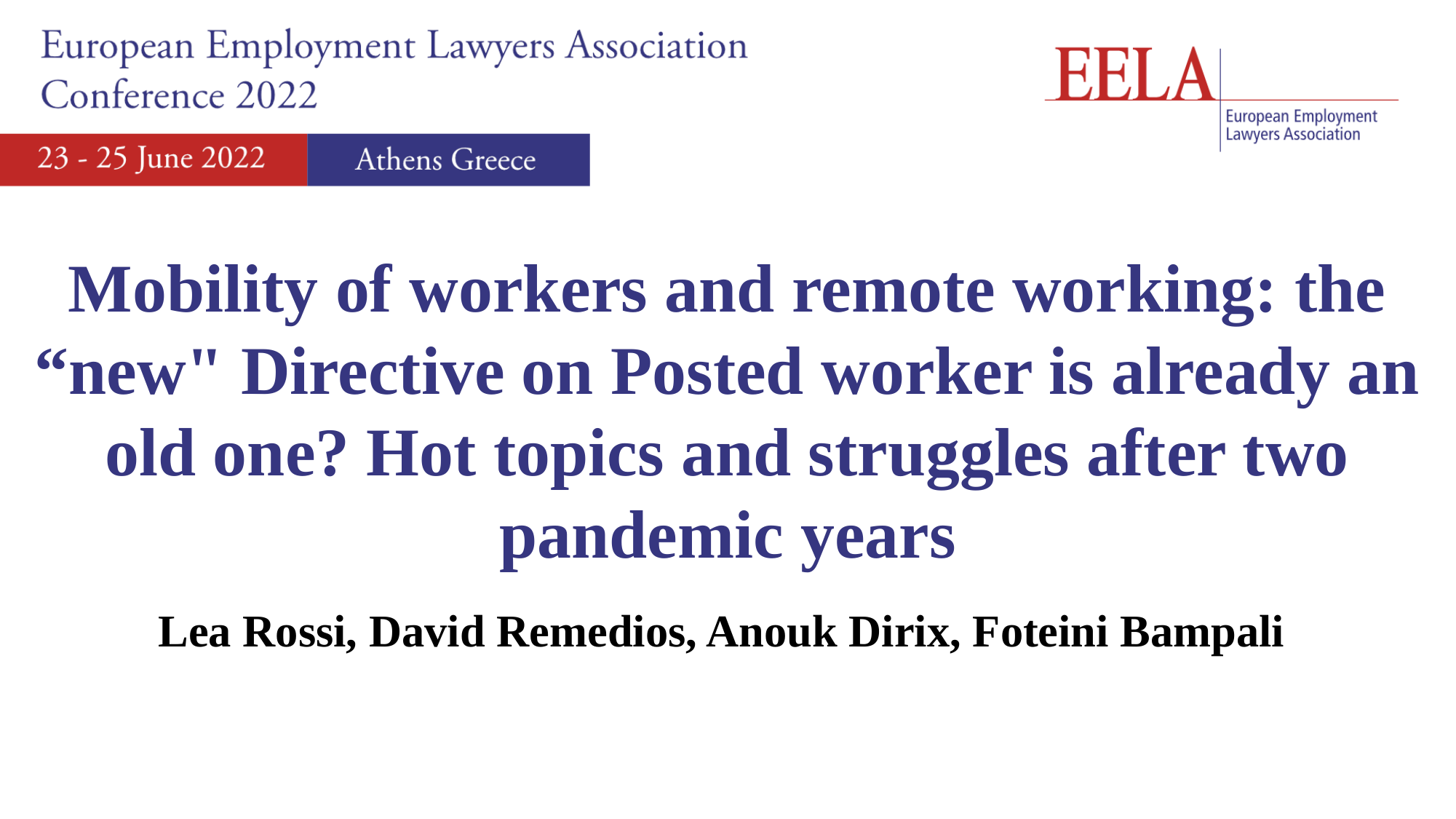

Mobility of workers and remote working: the “new" Directive on Posted worker is already an old one? Hot topics and struggles after two pandemic years
Lea Rossi, David Remedios, Anouk Dirix, Foteini Bampali